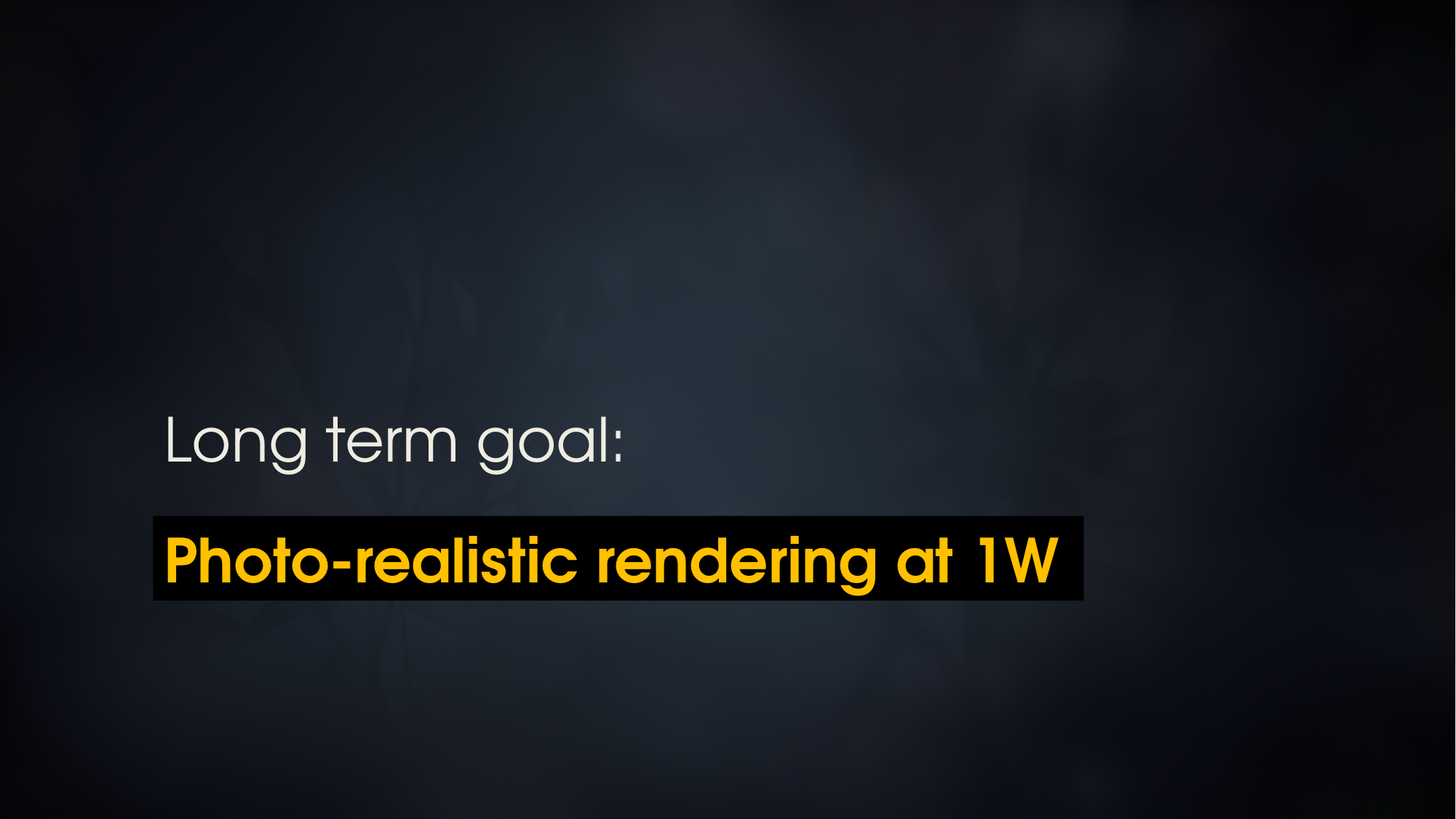

Long term goal:
# Photo-realistic rendering at 1W